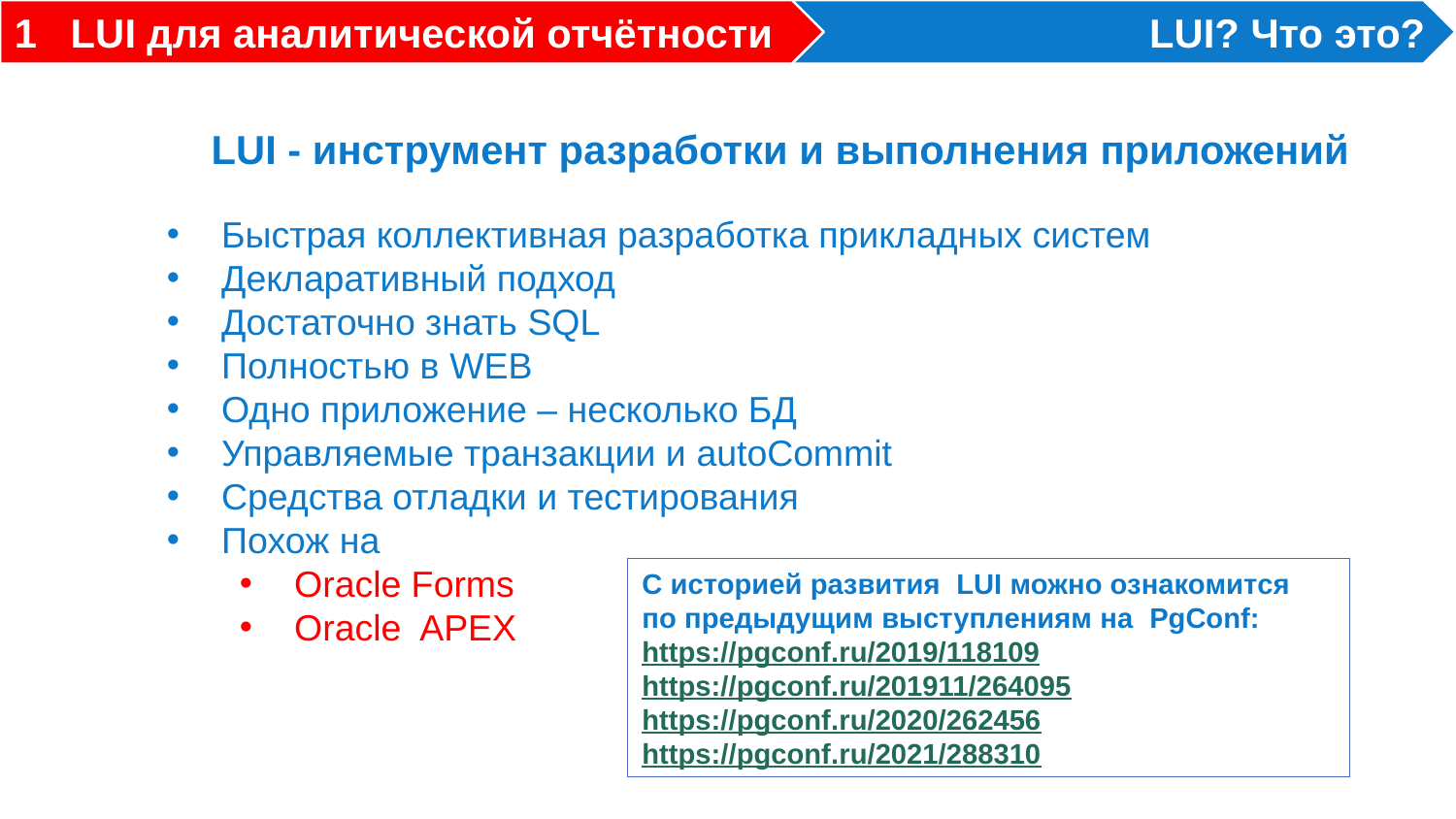

1   LUI для аналитической отчётности

LUI? Что это?
LUI - инструмент разработки и выполнения приложений
Быстрая коллективная разработка прикладных систем
Декларативный подход
Достаточно знать SQL
Полностью в WEB
Одно приложение – несколько БД
Управляемые транзакции и autoСommit
Средства отладки и тестирования
Похож на
Oracle Forms
Oracle  APEX
С историей развития  LUI можно ознакомится
по предыдущим выступлениям на  PgConf:
https://pgconf.ru/2019/118109
https://pgconf.ru/201911/264095
https://pgconf.ru/2020/262456
https://pgconf.ru/2021/288310